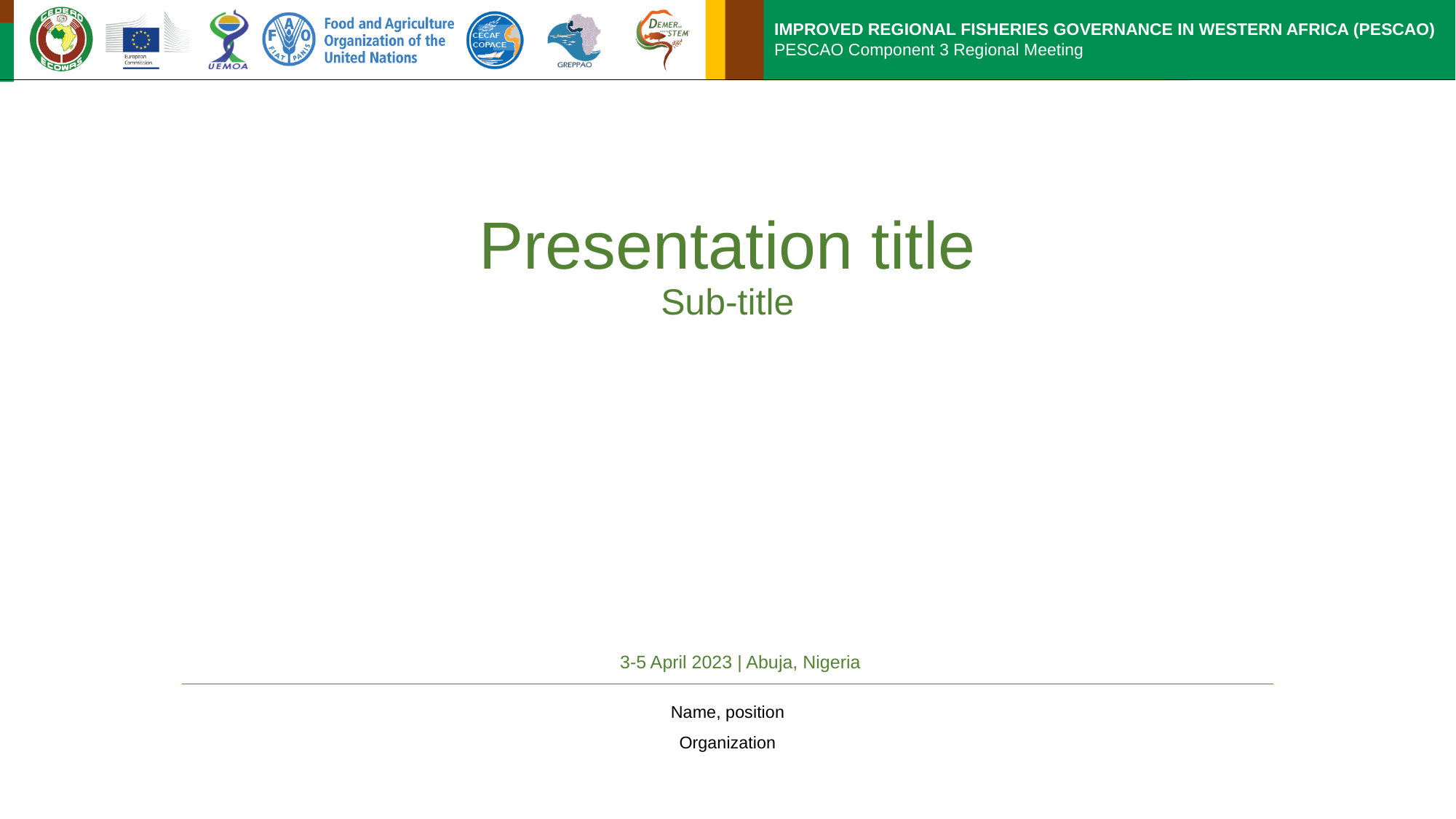

Presentation title
Sub-title
3-5 April 2023 | Abuja, Nigeria
Name, position
Organization